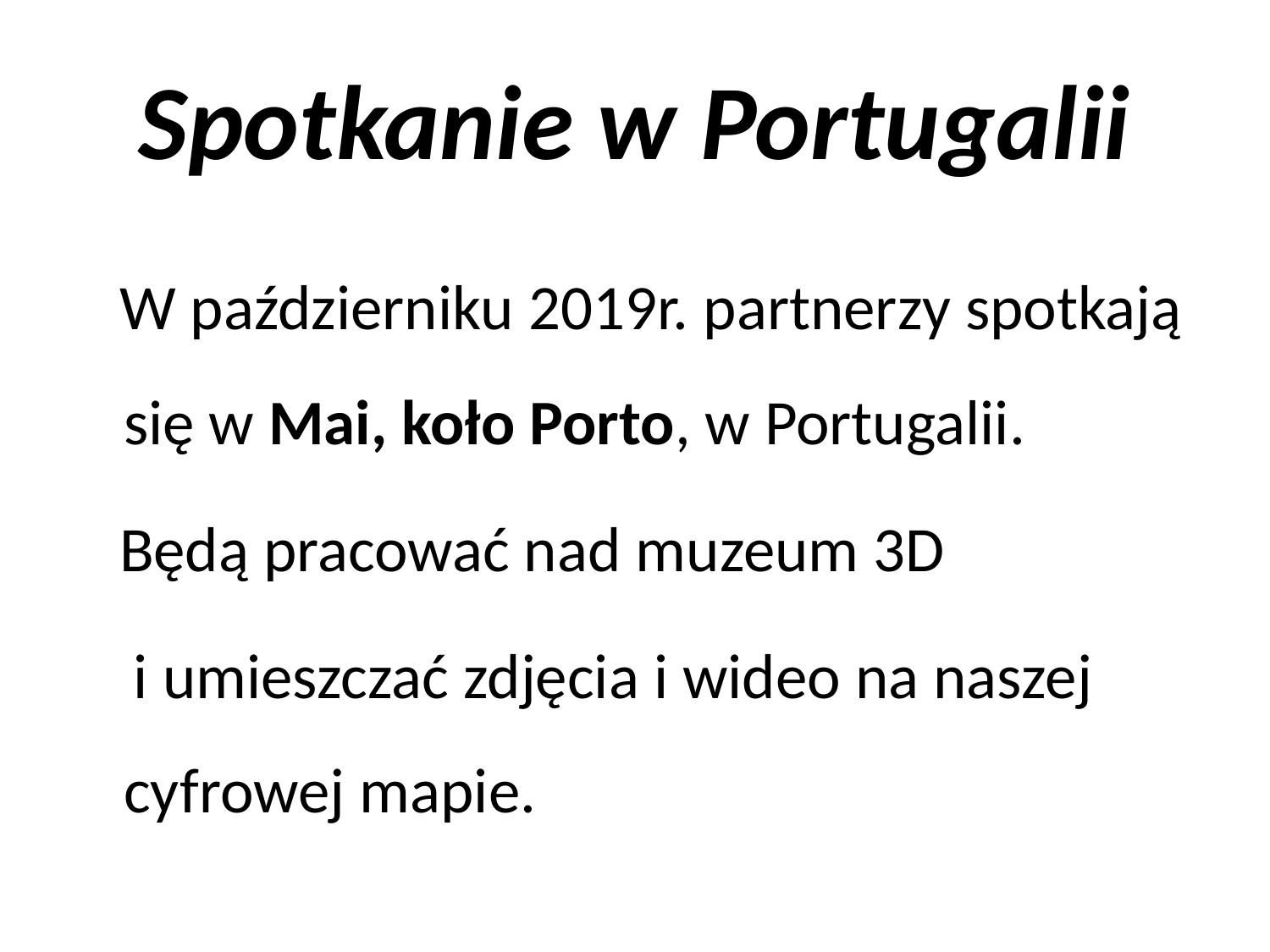

# Spotkanie w Portugalii
   W październiku 2019r. partnerzy spotkają się w Mai, koło Porto, w Portugalii.
   Będą pracować nad muzeum 3D
    i umieszczać zdjęcia i wideo na naszej cyfrowej mapie.